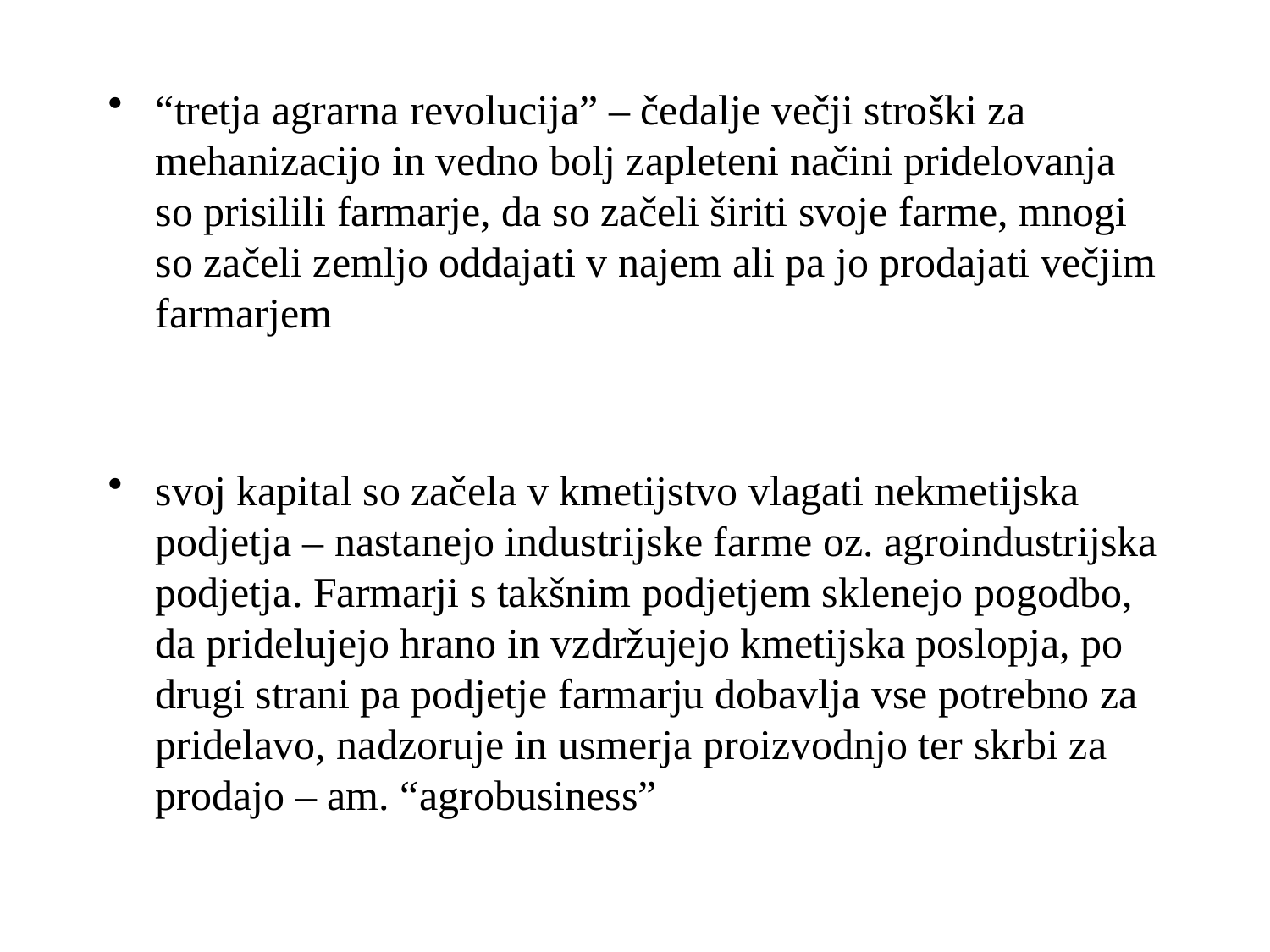

#
“tretja agrarna revolucija” – čedalje večji stroški za mehanizacijo in vedno bolj zapleteni načini pridelovanja so prisilili farmarje, da so začeli širiti svoje farme, mnogi so začeli zemljo oddajati v najem ali pa jo prodajati večjim farmarjem

svoj kapital so začela v kmetijstvo vlagati nekmetijska podjetja – nastanejo industrijske farme oz. agroindustrijska podjetja. Farmarji s takšnim podjetjem sklenejo pogodbo, da pridelujejo hrano in vzdržujejo kmetijska poslopja, po drugi strani pa podjetje farmarju dobavlja vse potrebno za pridelavo, nadzoruje in usmerja proizvodnjo ter skrbi za prodajo – am. “agrobusiness”